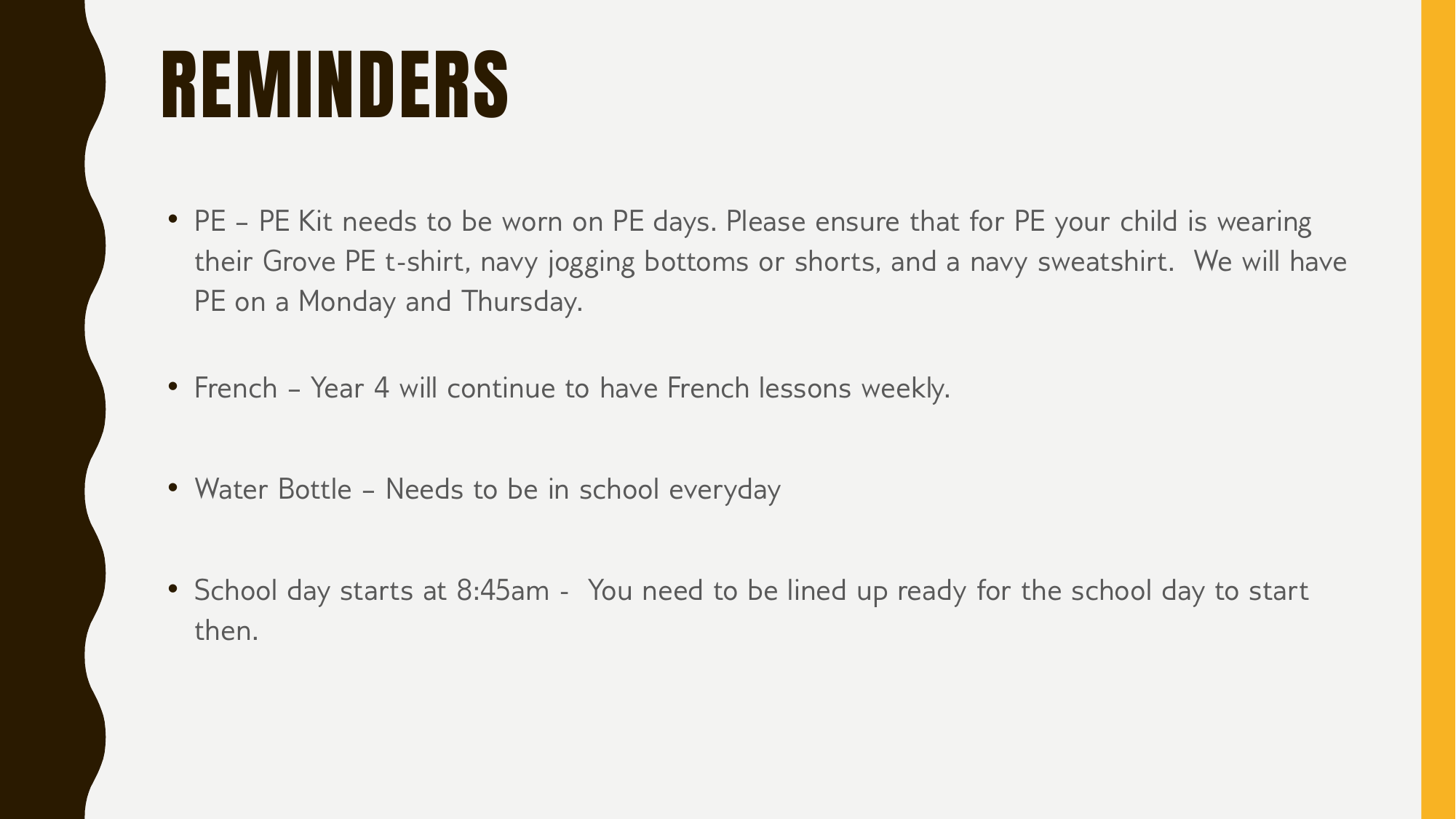

# Reminders
PE – PE Kit needs to be worn on PE days. Please ensure that for PE your child is wearing their Grove PE t-shirt, navy jogging bottoms or shorts, and a navy sweatshirt.  We will have PE on a Monday and Thursday.
French – Year 4 will continue to have French lessons weekly.

Water Bottle – Needs to be in school everyday

School day starts at 8:45am -  You need to be lined up ready for the school day to start then.